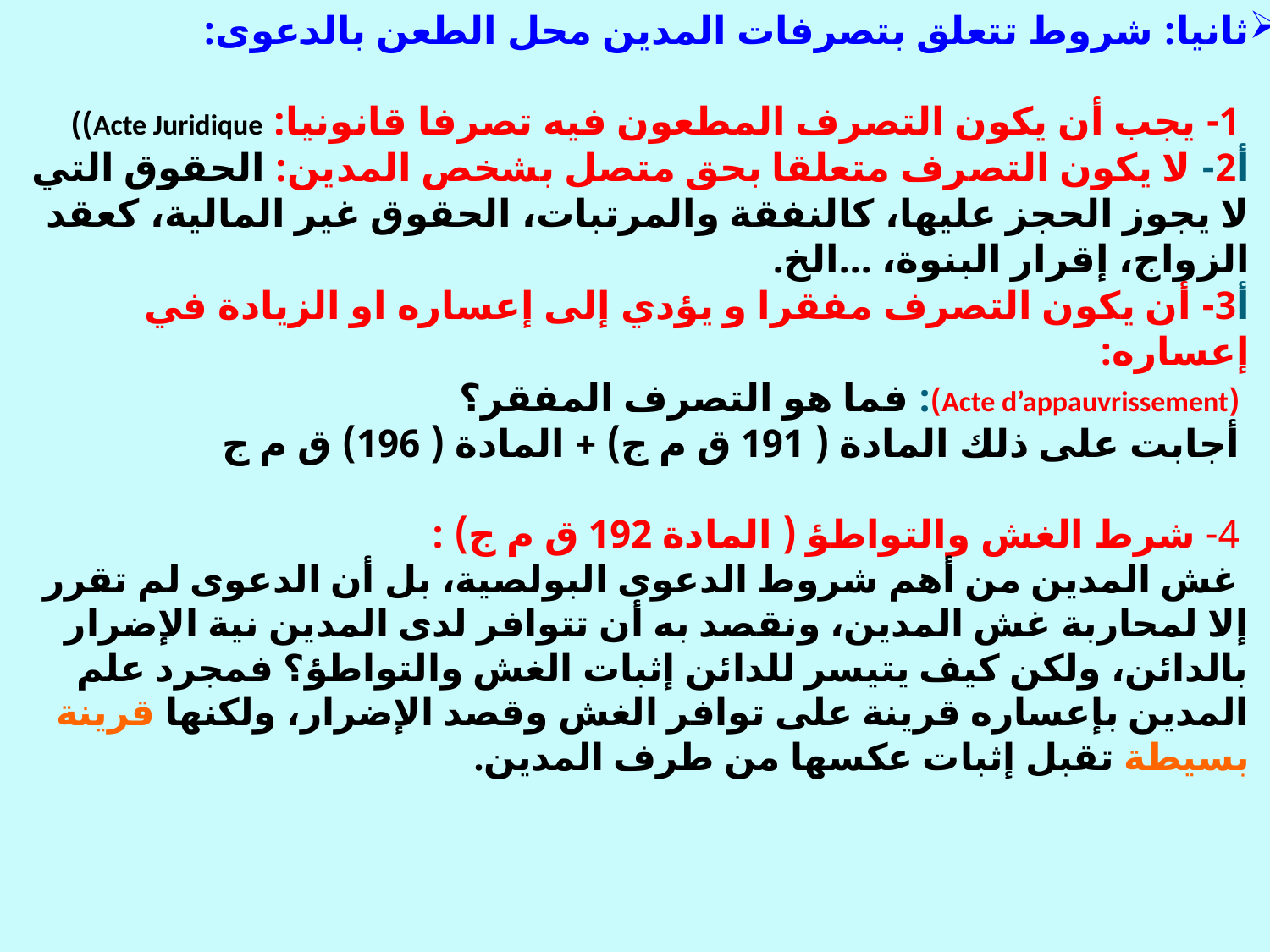

# ثانيا: شروط تتعلق بتصرفات المدين محل الطعن بالدعوى: 1- يجب أن يكون التصرف المطعون فيه تصرفا قانونيا: Acte Juridique)) أ2- لا يكون التصرف متعلقا بحق متصل بشخص المدين: الحقوق التي لا يجوز الحجز عليها، كالنفقة والمرتبات، الحقوق غير المالية، كعقد الزواج، إقرار البنوة، ...الخ. أ3- أن يكون التصرف مفقرا و يؤدي إلى إعساره او الزيادة في إعساره: (Acte d’appauvrissement): فما هو التصرف المفقر؟ أجابت على ذلك المادة ( 191 ق م ج) + المادة ( 196) ق م ج 4- شرط الغش والتواطؤ ( المادة 192 ق م ج) : غش المدين من أهم شروط الدعوى البولصية، بل أن الدعوى لم تقرر إلا لمحاربة غش المدين، ونقصد به أن تتوافر لدى المدين نية الإضرار بالدائن، ولكن كيف يتيسر للدائن إثبات الغش والتواطؤ؟ فمجرد علم المدين بإعساره قرينة على توافر الغش وقصد الإضرار، ولكنها قرينة بسيطة تقبل إثبات عكسها من طرف المدين.